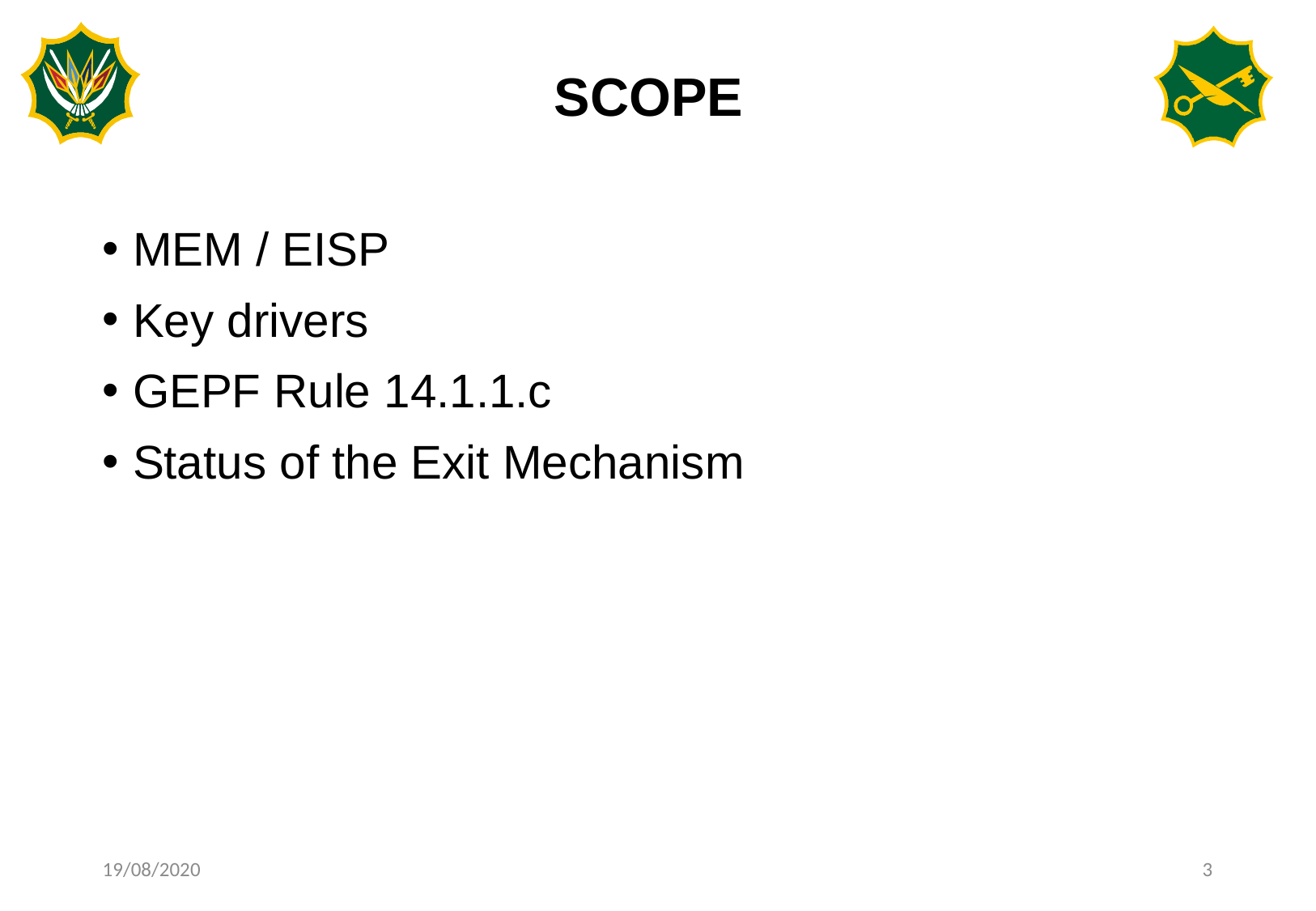

# SCOPE
MEM / EISP
Key drivers
GEPF Rule 14.1.1.c
Status of the Exit Mechanism

19/08/2020
3